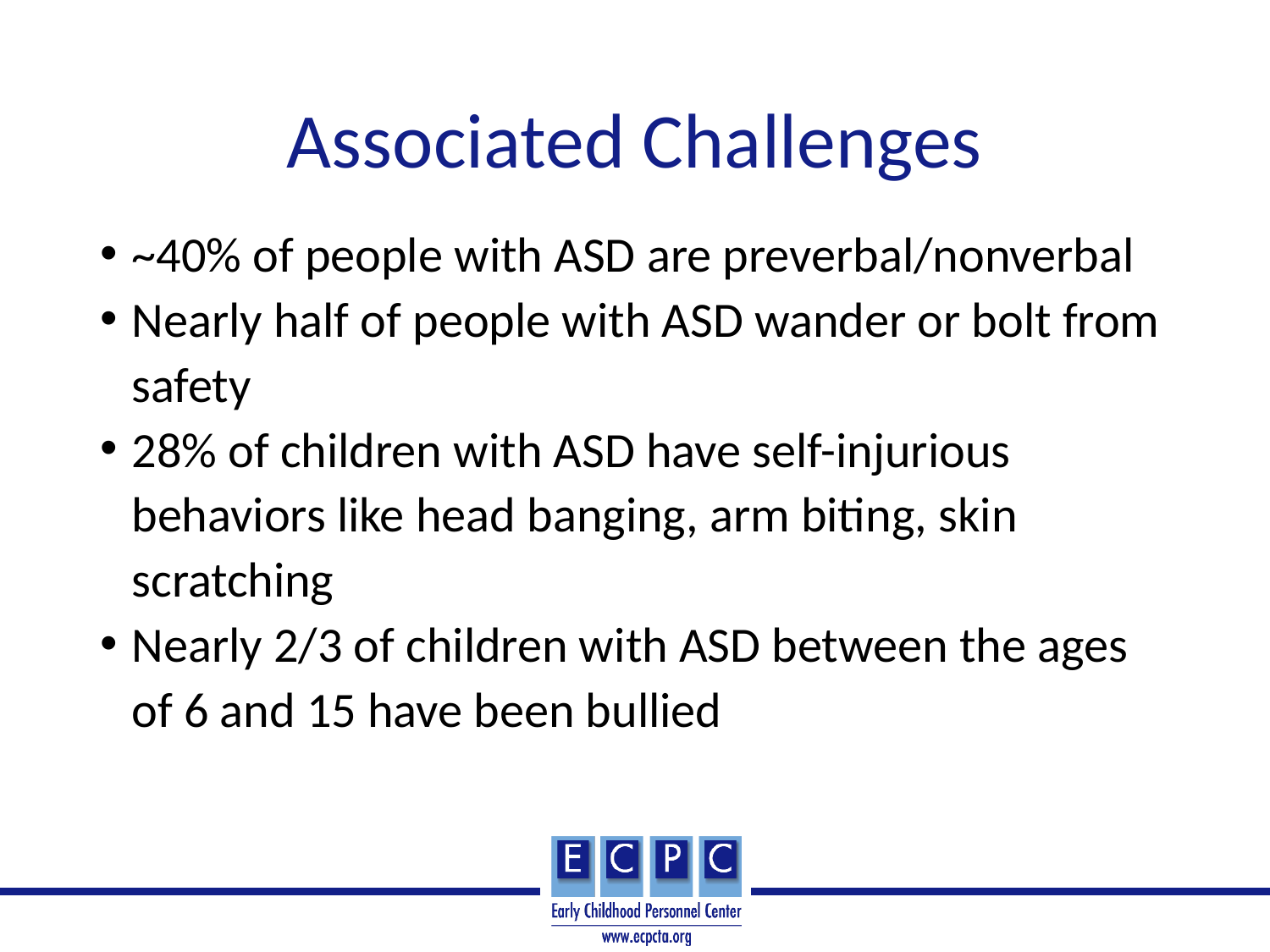

# Associated Challenges
~40% of people with ASD are preverbal/nonverbal
Nearly half of people with ASD wander or bolt from safety
28% of children with ASD have self-injurious behaviors like head banging, arm biting, skin scratching
Nearly 2/3 of children with ASD between the ages of 6 and 15 have been bullied